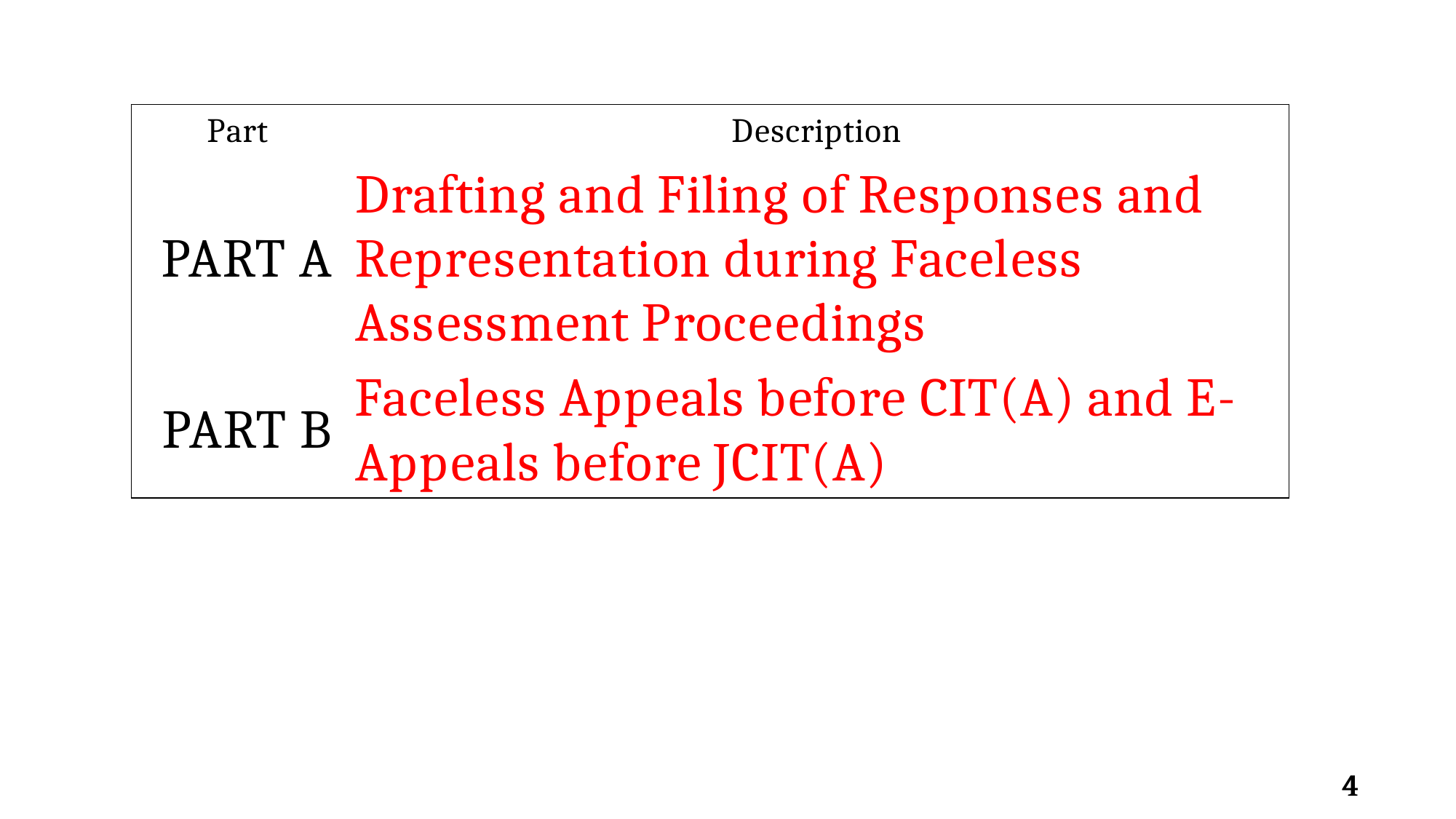

| Part | Description |
| --- | --- |
| PART A | Drafting and Filing of Responses and Representation during Faceless Assessment Proceedings |
| PART B | Faceless Appeals before CIT(A) and E-Appeals before JCIT(A) |
4